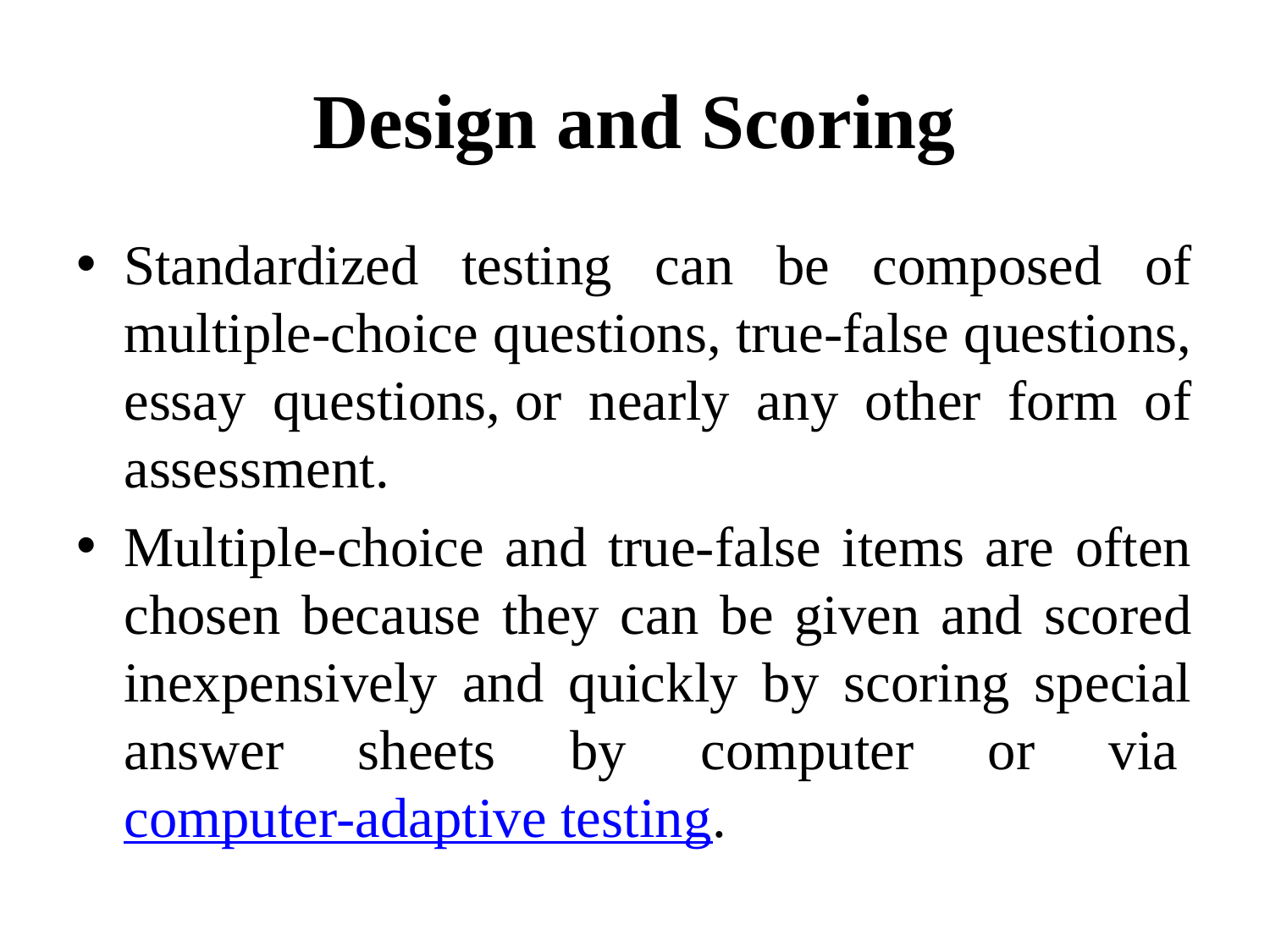

# Design and Scoring
Standardized testing can be composed of multiple-choice questions, true-false questions, essay questions, or nearly any other form of assessment.
Multiple-choice and true-false items are often chosen because they can be given and scored inexpensively and quickly by scoring special answer sheets by computer or via computer-adaptive testing.